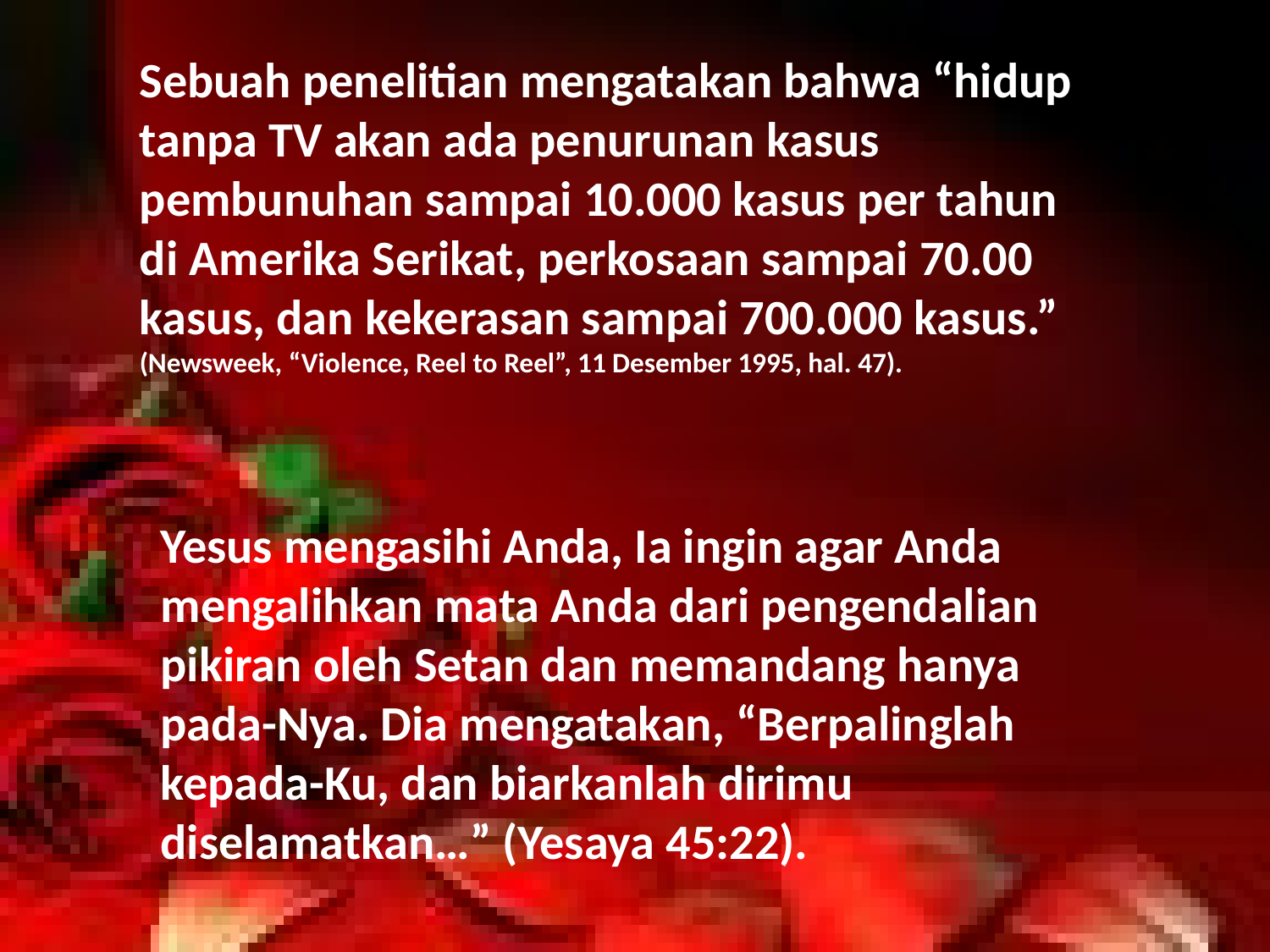

Sebuah penelitian mengatakan bahwa “hidup tanpa TV akan ada penurunan kasus pembunuhan sampai 10.000 kasus per tahun di Amerika Serikat, perkosaan sampai 70.00 kasus, dan kekerasan sampai 700.000 kasus.”
(Newsweek, “Violence, Reel to Reel”, 11 Desember 1995, hal. 47).
Yesus mengasihi Anda, Ia ingin agar Anda mengalihkan mata Anda dari pengendalian pikiran oleh Setan dan memandang hanya pada-Nya. Dia mengatakan, “Berpalinglah kepada-Ku, dan biarkanlah dirimu diselamatkan…” (Yesaya 45:22).